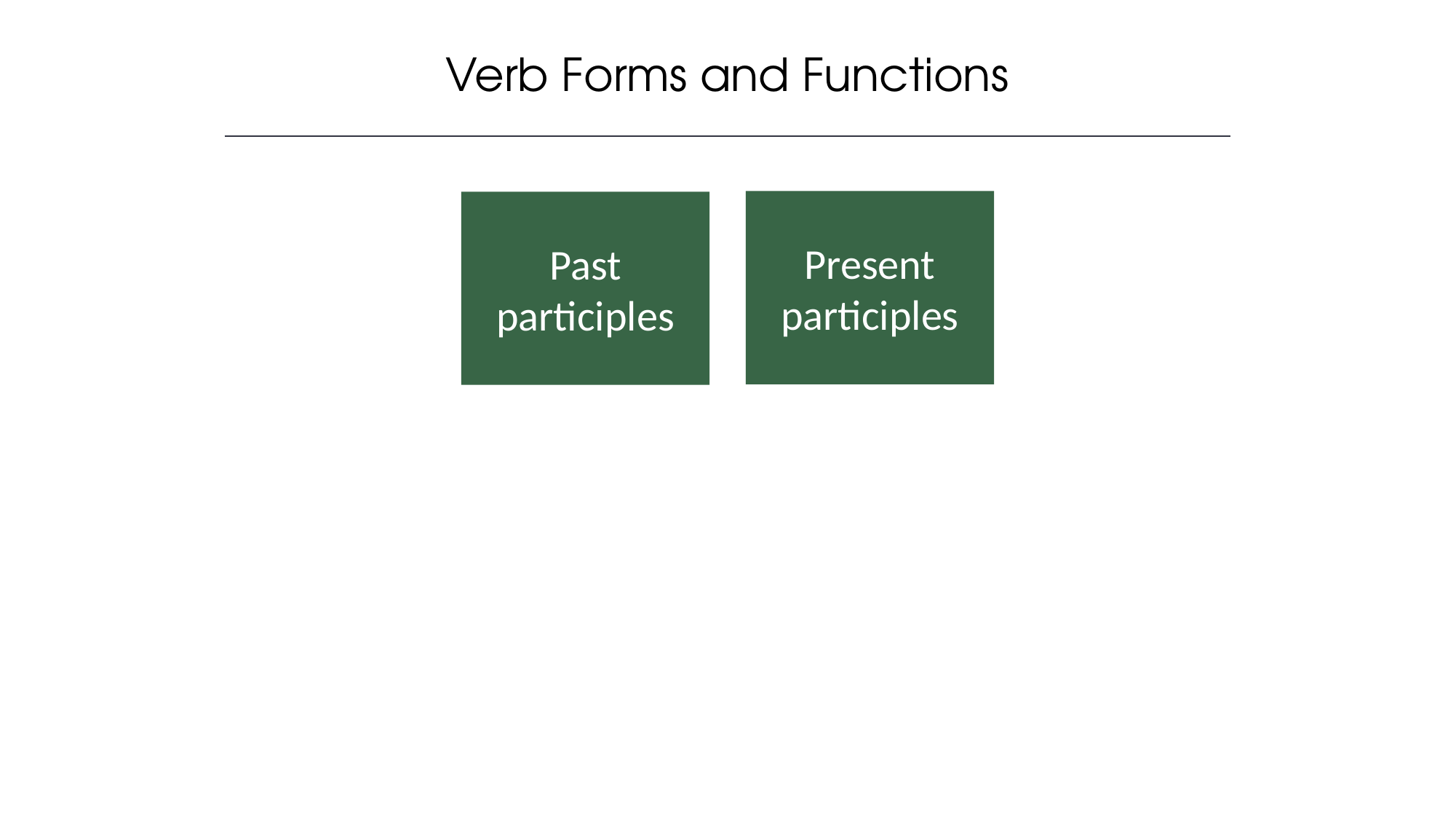

Verb Forms and Functions
Present participles
Past participles